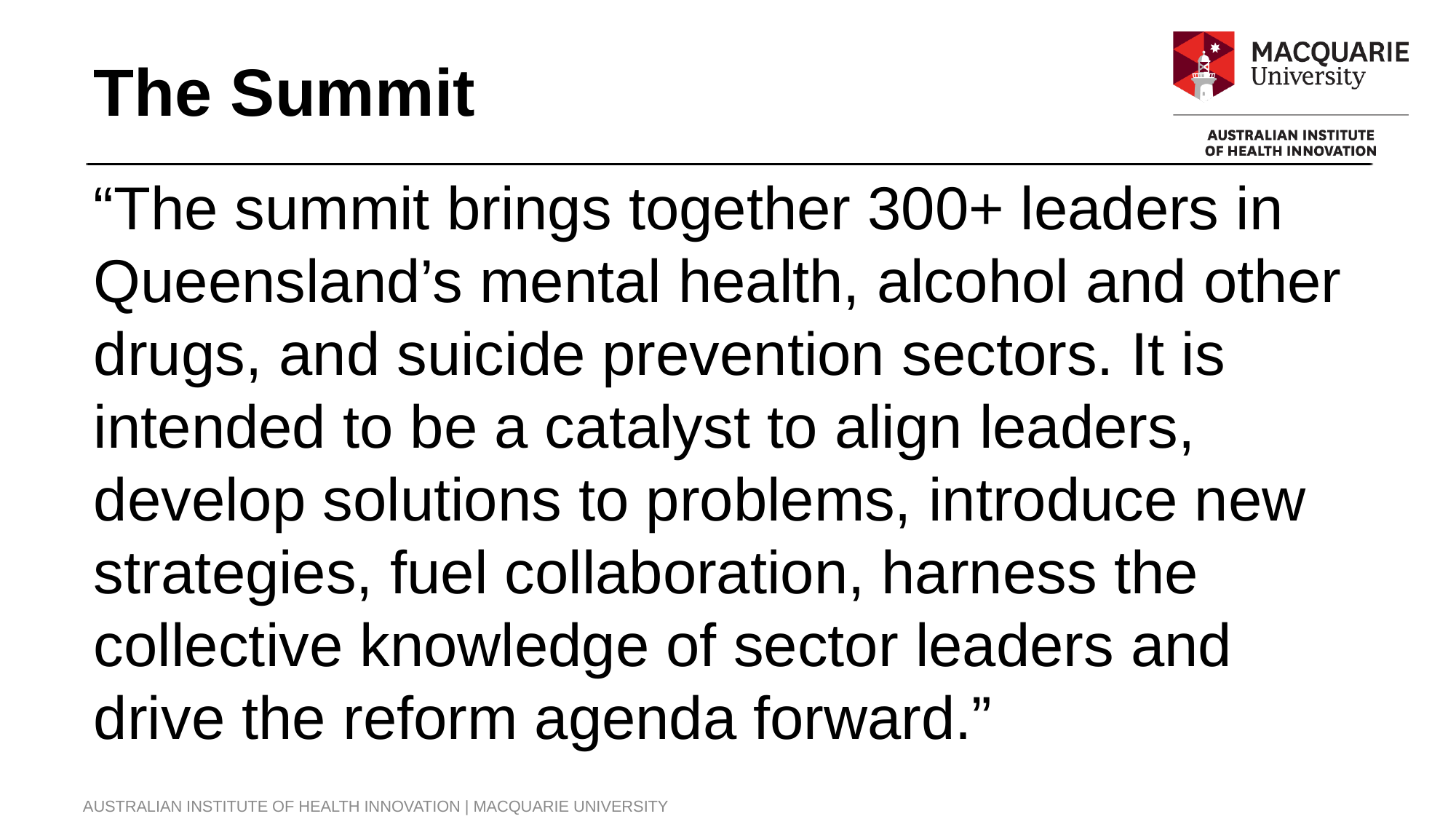

The Summit
“The summit brings together 300+ leaders in Queensland’s mental health, alcohol and other drugs, and suicide prevention sectors. It is intended to be a catalyst to align leaders, develop solutions to problems, introduce new strategies, fuel collaboration, harness the collective knowledge of sector leaders and drive the reform agenda forward.”
AUSTRALIAN INSTITUTE OF HEALTH INNOVATION | MACQUARIE UNIVERSITY